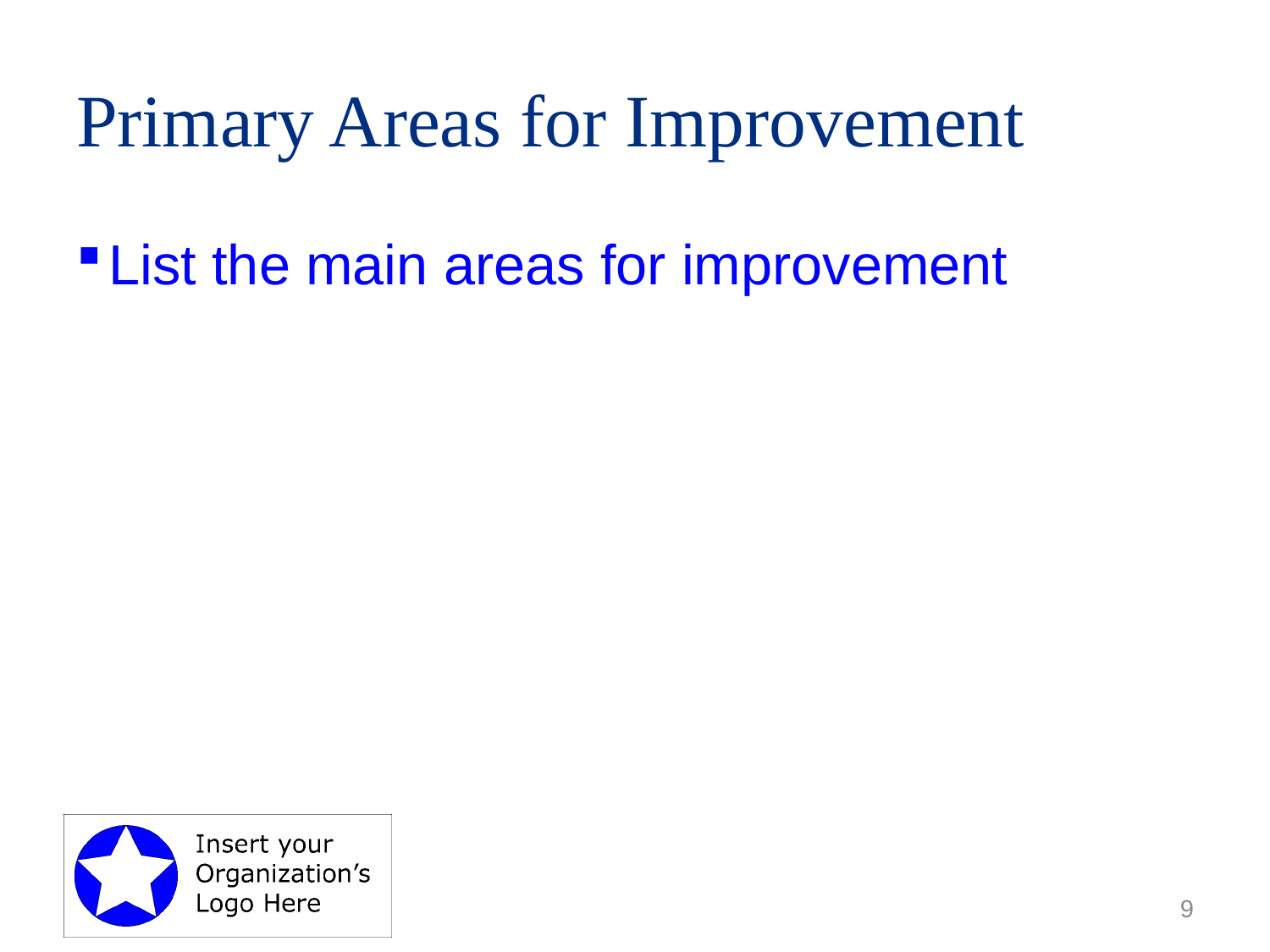

# Primary Areas for Improvement
List the main areas for improvement
9